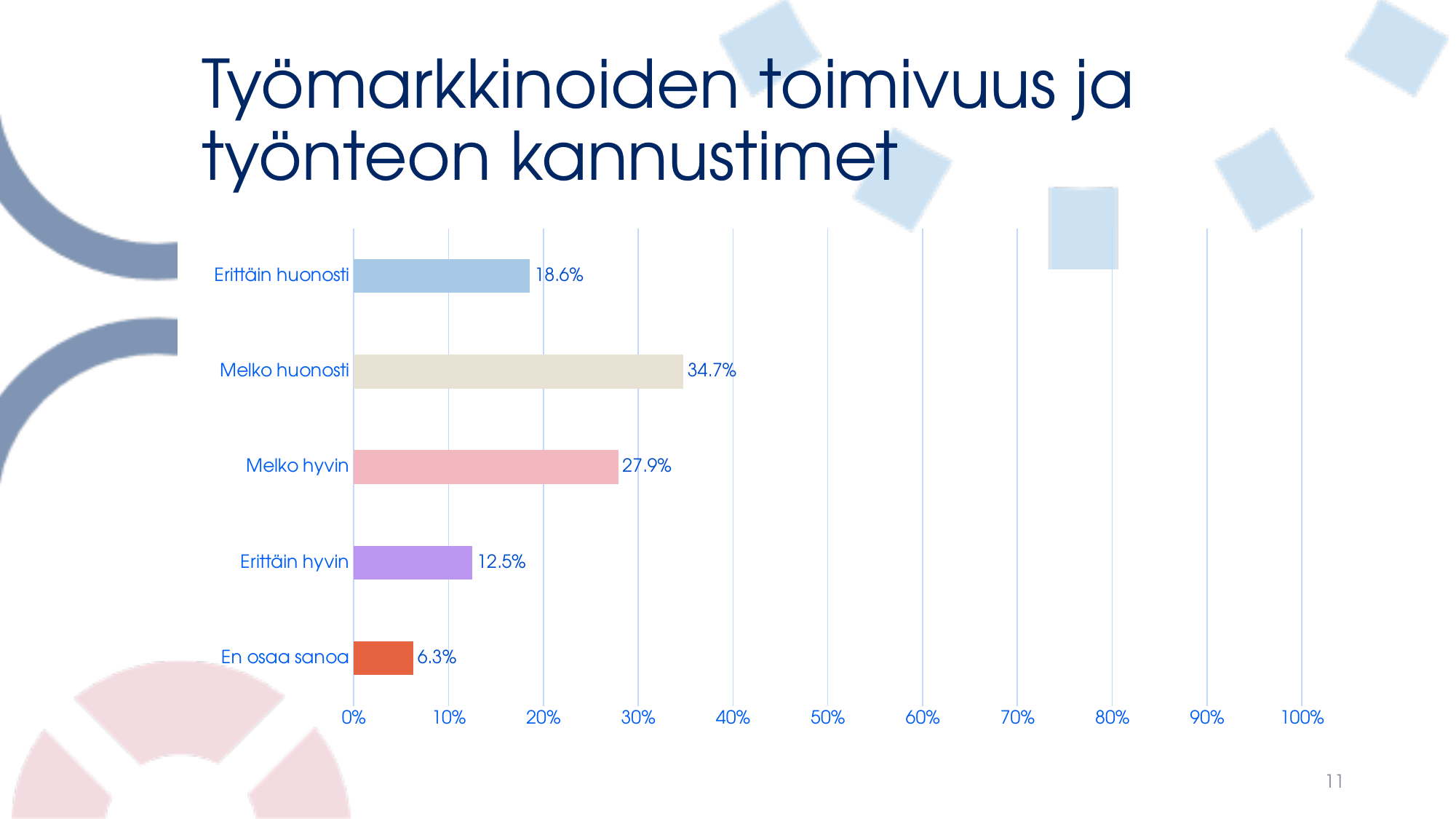

# Työmarkkinoiden toimivuus ja työnteon kannustimet

### Chart

| Category | Työmarkkinoiden toimivuus ja työnteon kannustimet |
|---|---|
| Erittäin huonosti | 0.18590998043052837 |
| Melko huonosti | 0.3473581213307241 |
| Melko hyvin | 0.2788649706457926 |
| Erittäin hyvin | 0.12524461839530332 |
| En osaa sanoa | 0.06262230919765166 |
11